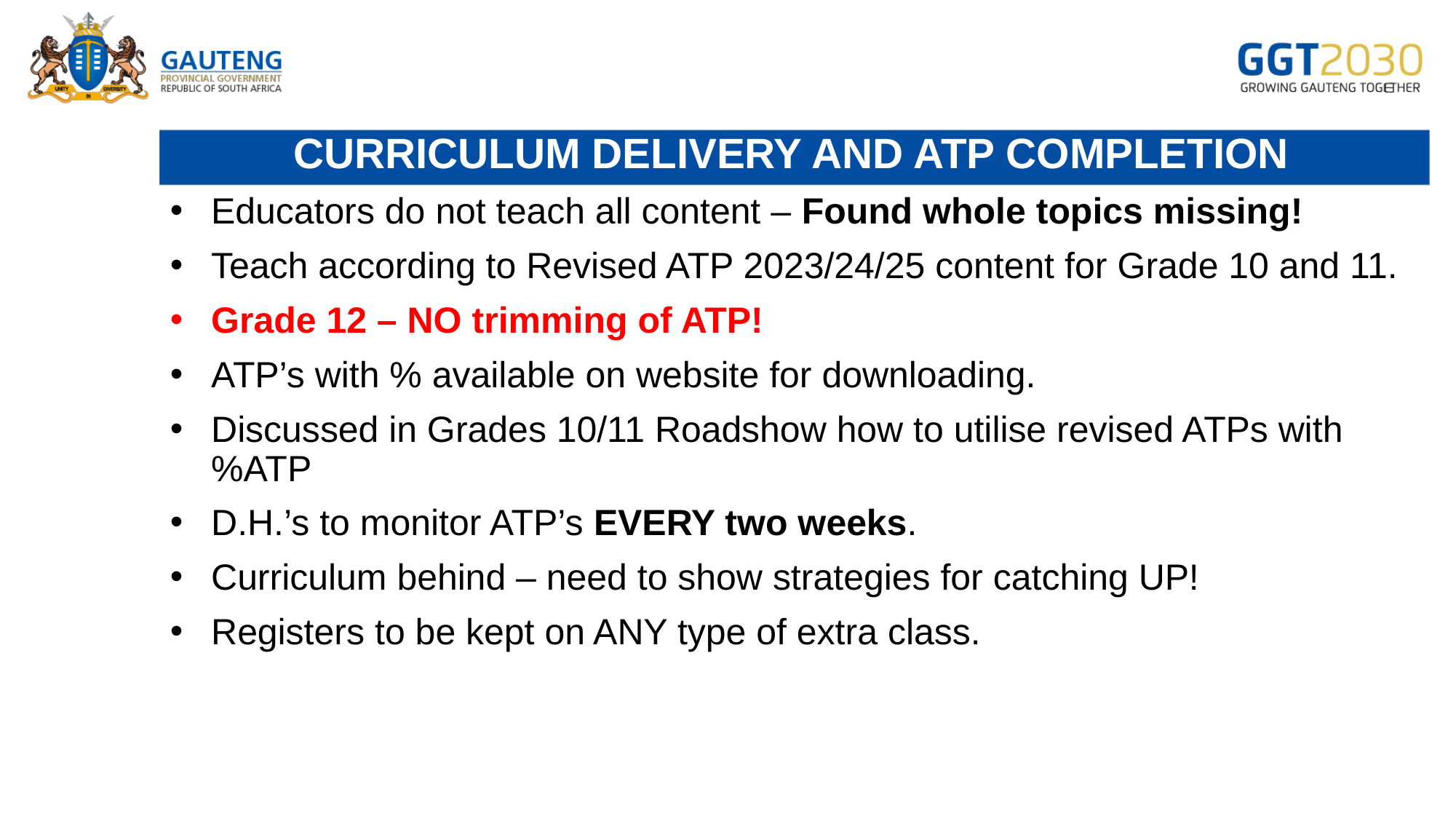

# Curriculum delivery and ATP completion
Educators do not teach all content – Found whole topics missing!
Teach according to Revised ATP 2023/24/25 content for Grade 10 and 11.
Grade 12 – NO trimming of ATP!
ATP’s with % available on website for downloading.
Discussed in Grades 10/11 Roadshow how to utilise revised ATPs with %ATP
D.H.’s to monitor ATP’s EVERY two weeks.
Curriculum behind – need to show strategies for catching UP!
Registers to be kept on ANY type of extra class.